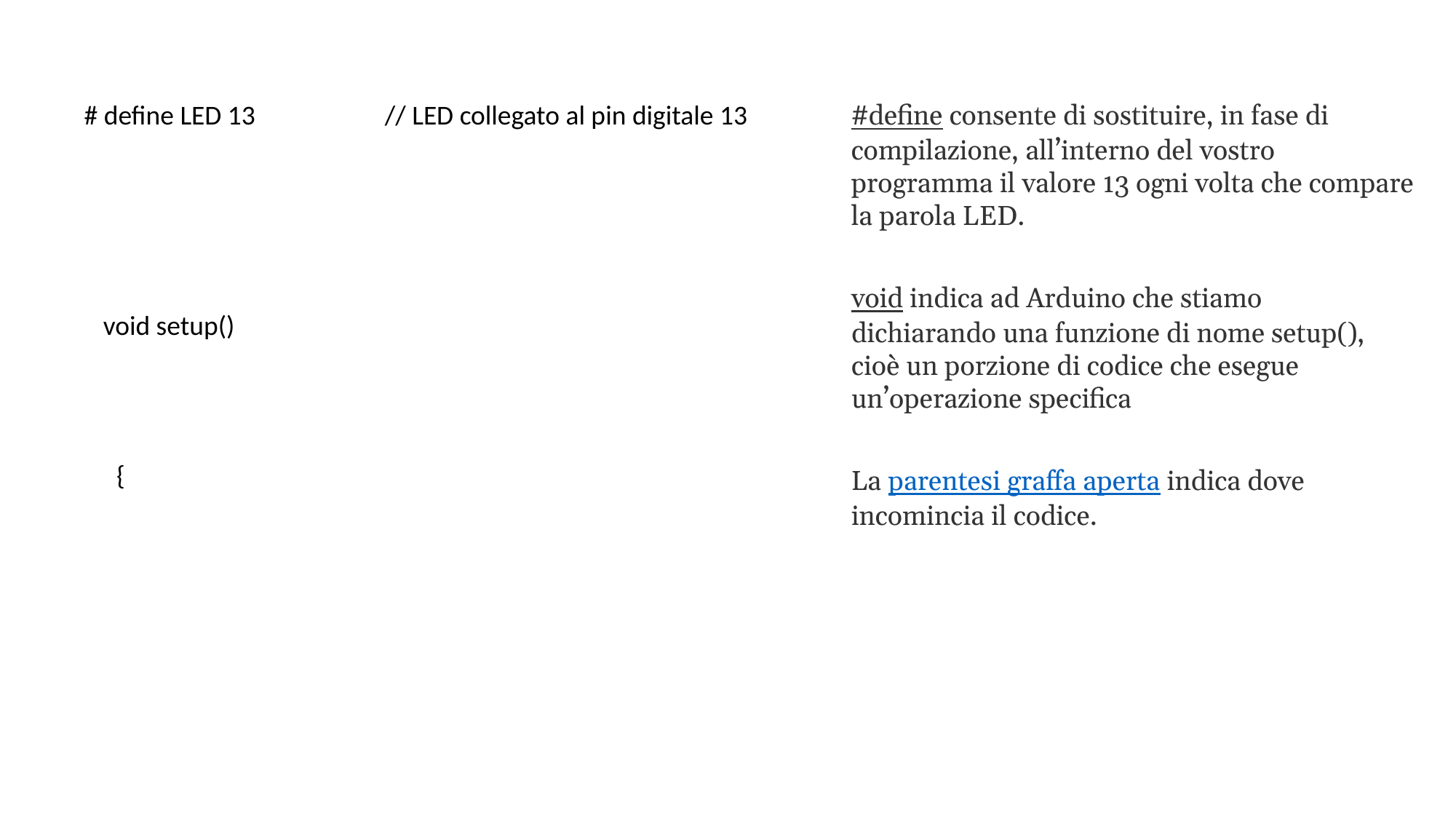

# define LED 13                     // LED collegato al pin digitale 13
#define consente di sostituire, in fase di compilazione, all’interno del vostro programma il valore 13 ogni volta che compare la parola LED.
void indica ad Arduino che stiamo dichiarando una funzione di nome setup(), cioè un porzione di codice che esegue un’operazione specifica
void setup()
{
La parentesi graffa aperta indica dove incomincia il codice.